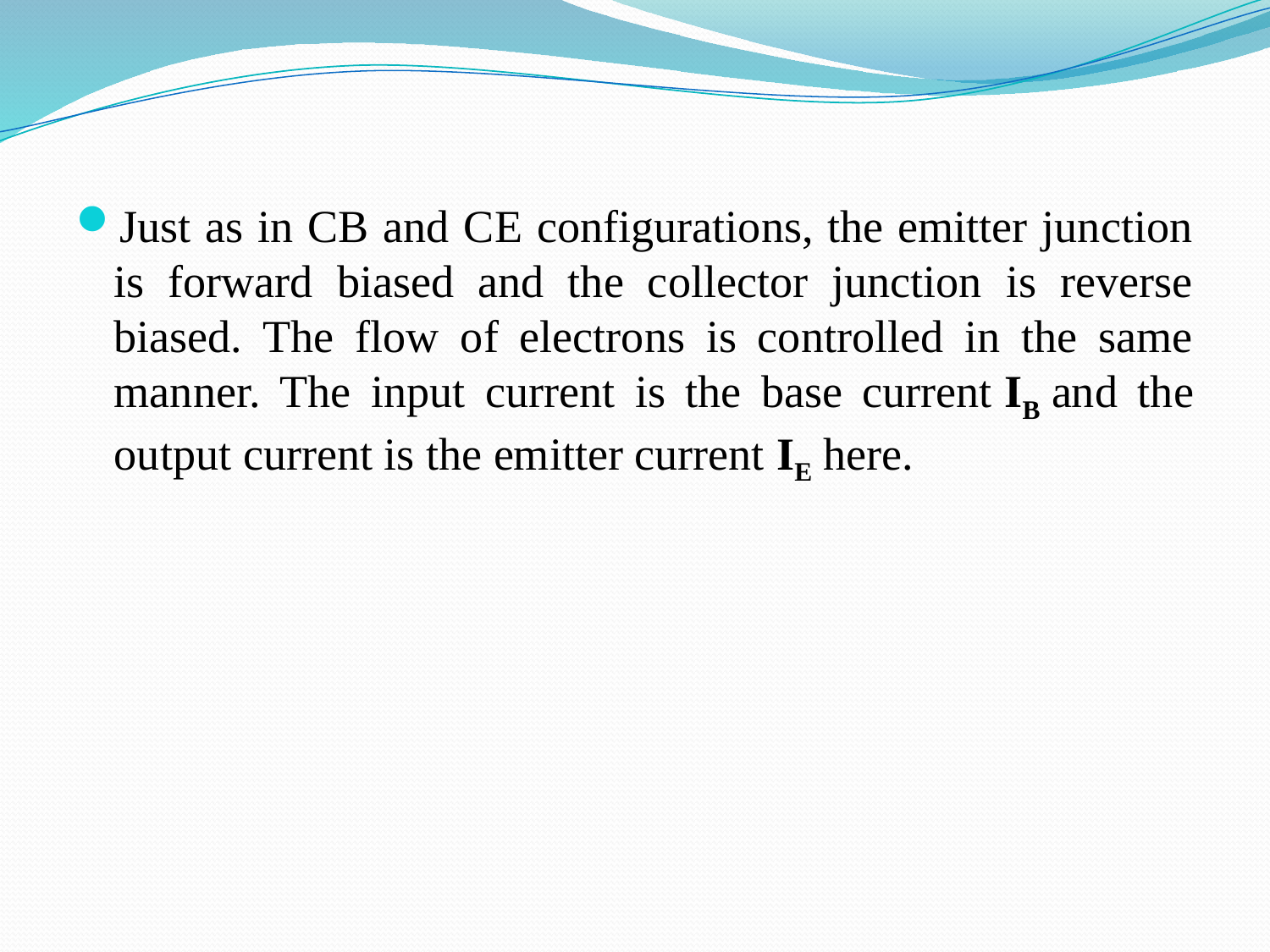

Just as in CB and CE configurations, the emitter junction is forward biased and the collector junction is reverse biased. The flow of electrons is controlled in the same manner. The input current is the base current IB and the output current is the emitter current IE here.